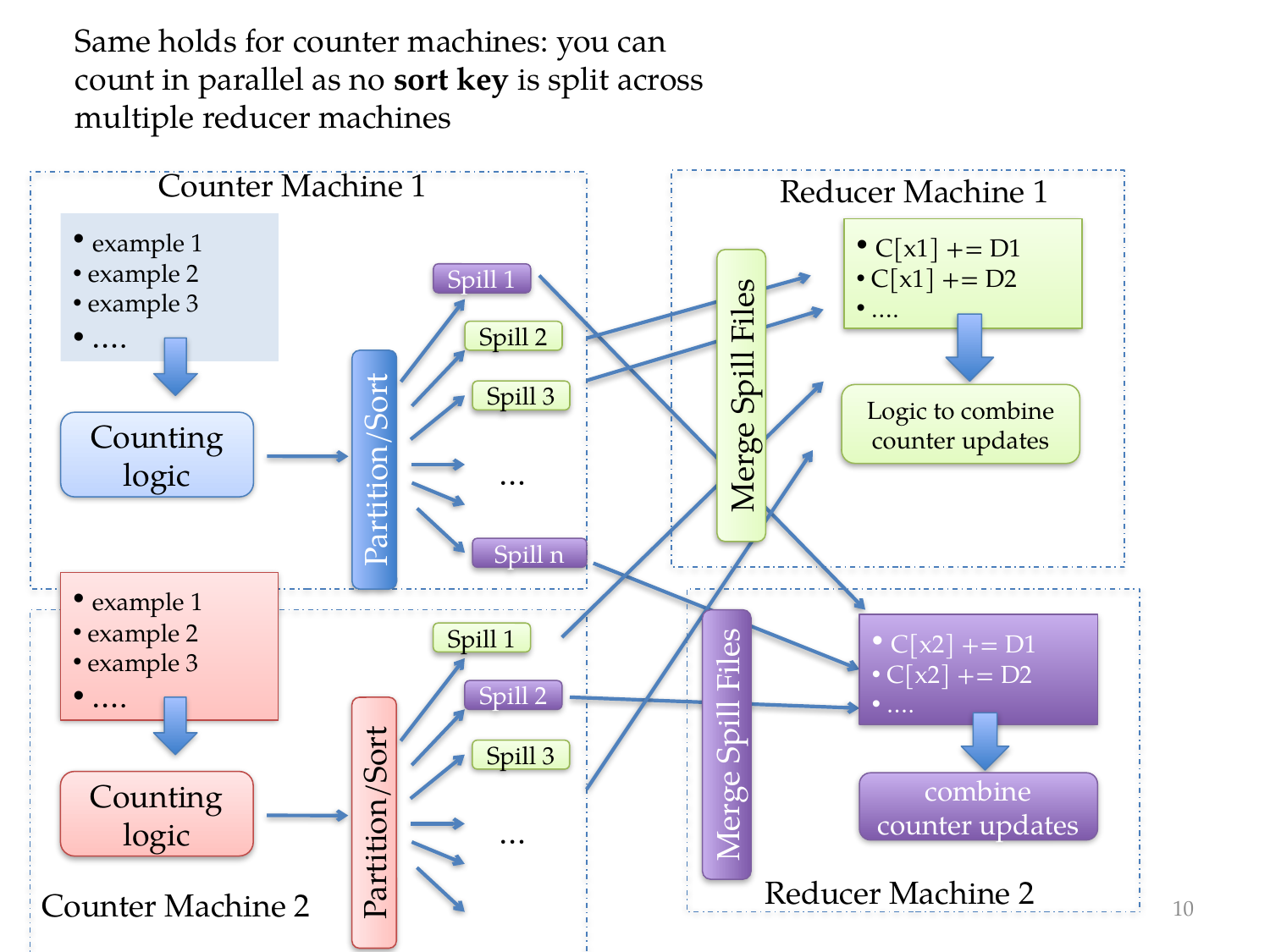

Same holds for counter machines: you can count in parallel as no sort key is split across multiple reducer machines
Counter Machine 1
Reducer Machine 1

 C[x1] += D1
 C[x1] += D2
 ….

Merge Spill Files
Logic to combine counter updates

 C[x2] += D1
 C[x2] += D2
 ….

Merge Spill Files
combine counter updates
Reducer Machine 2

 example 1
 example 2
 example 3
 ….
Spill 1
Spill 2

Spill 3
Counting logic
Partition/Sort
…
Spill n
 example 1
 example 2
 example 3
 ….

Spill 1
Spill 2

Spill 3
Counting logic
Partition/Sort
…
Counter Machine 2
10